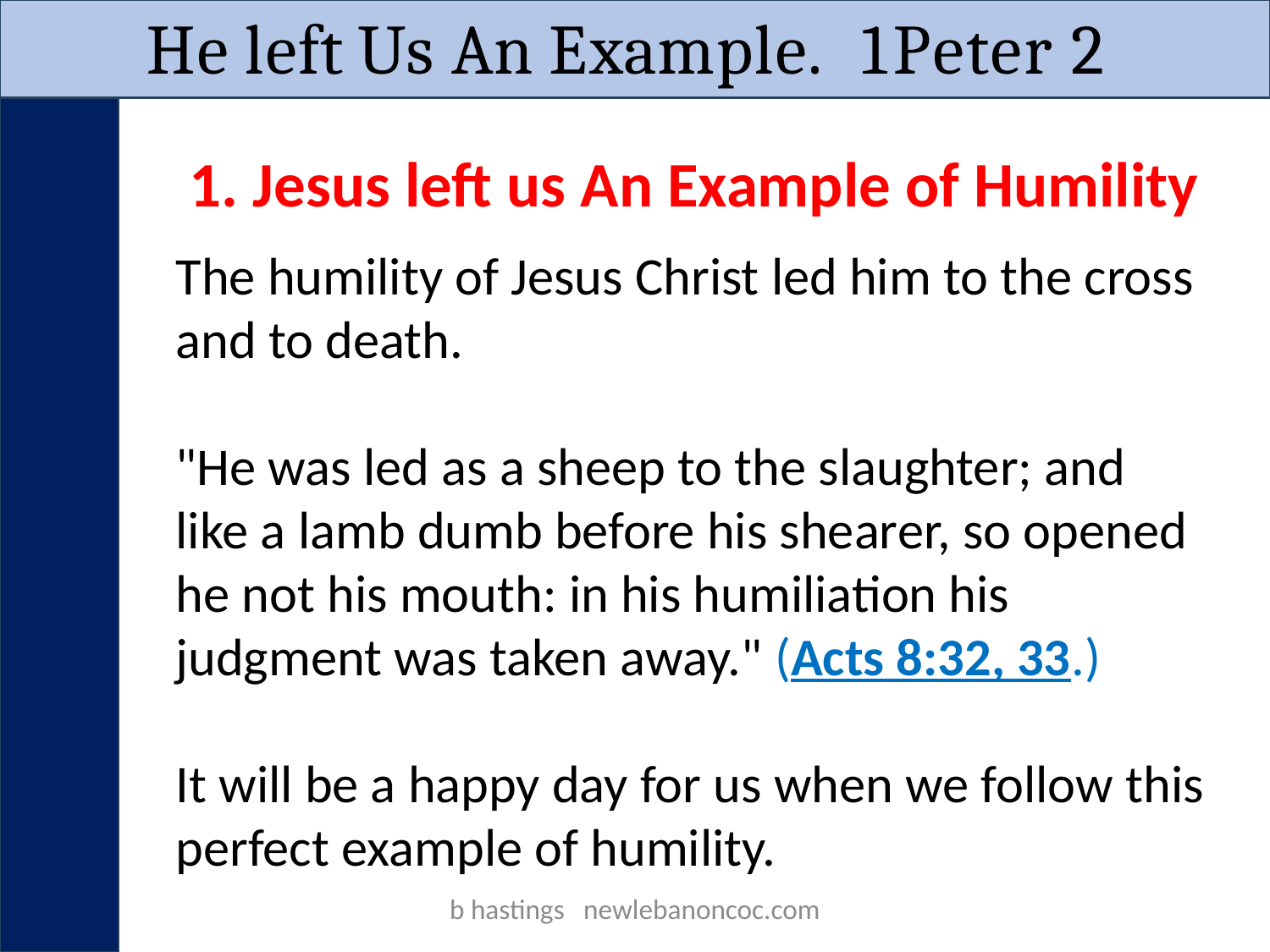

He left Us An Example.  1Peter 2
1. Jesus left us An Example of Humility
The humility of Jesus Christ led him to the cross and to death.

"He was led as a sheep to the slaughter; and like a lamb dumb before his shearer, so opened he not his mouth: in his humiliation his judgment was taken away." (Acts 8:32, 33.)

It will be a happy day for us when we follow this perfect example of humility.
b hastings   newlebanoncoc.com